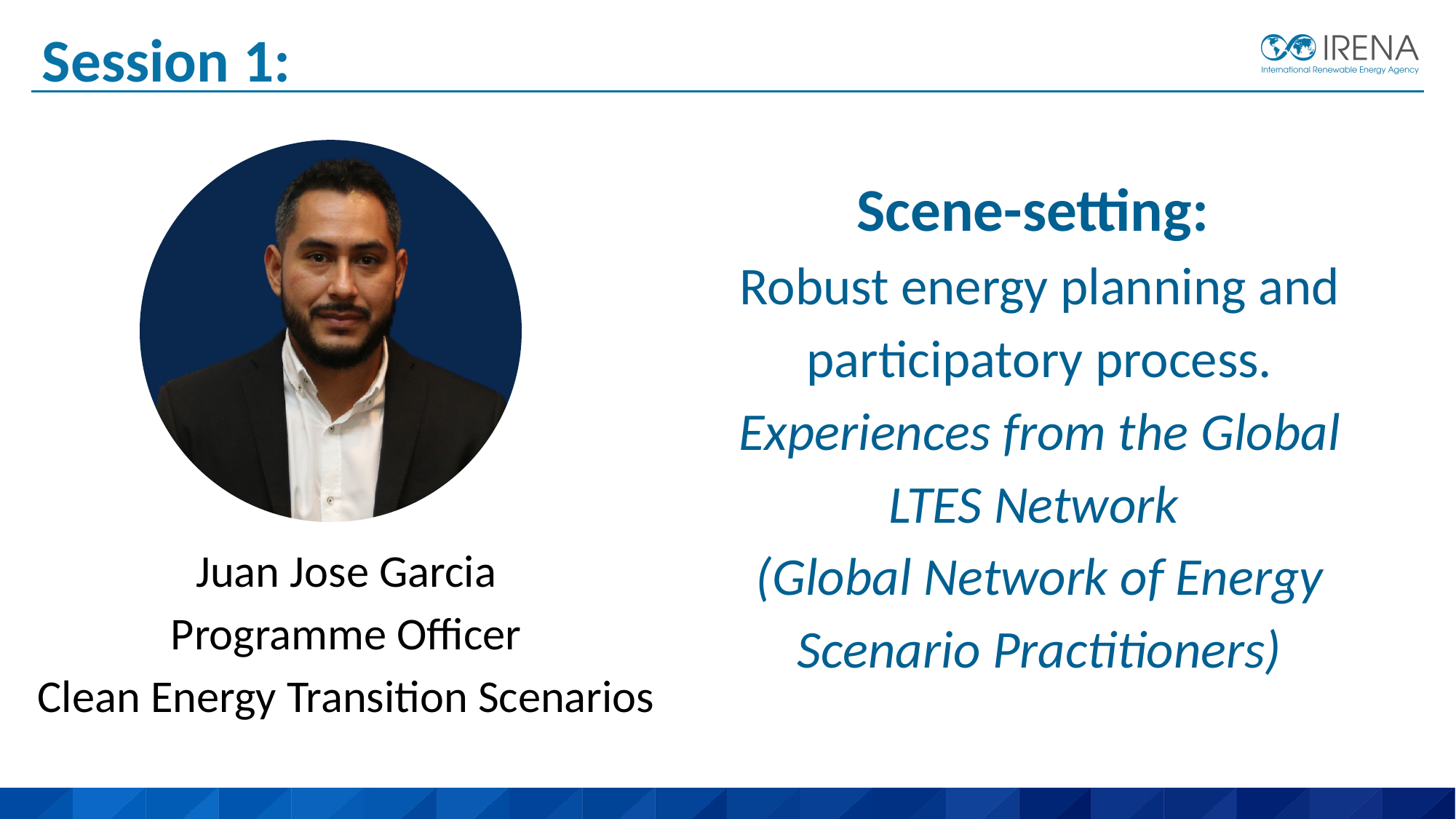

# Session 1:

Scene-setting:
Robust energy planning and participatory process. Experiences from the Global LTES Network
(Global Network of Energy Scenario Practitioners)
Juan Jose Garcia
Programme Officer
Clean Energy Transition Scenarios